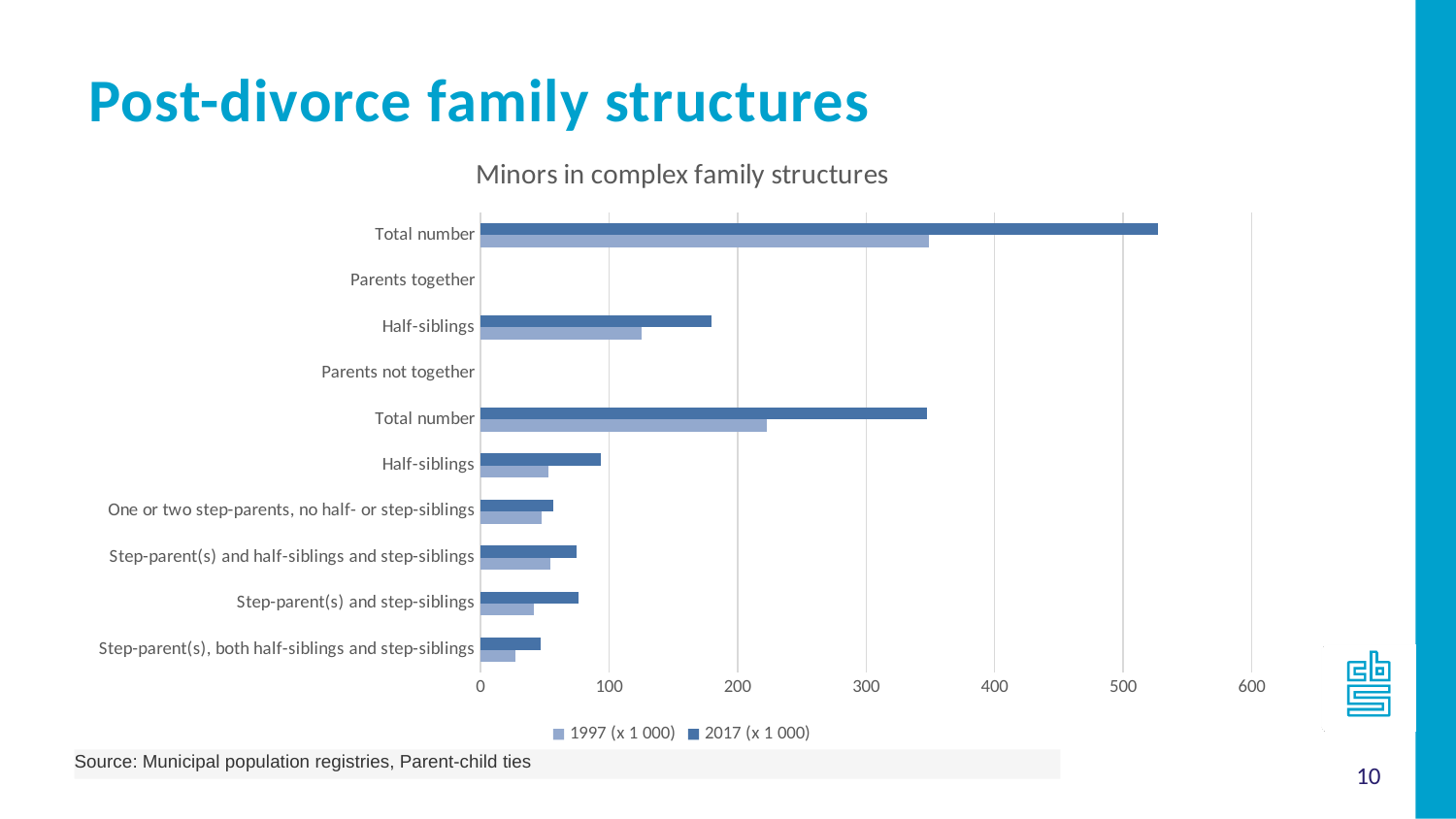

Post-divorce family structures

### Chart: Minors in complex family structures

| Category | 2017 (x 1 000) | 1997 (x 1 000) |
|---|---|---|
| Total number | 526.721 | 348.482 |
| Parents together | None | None |
| Half-siblings | 179.51 | 125.6 |
| Parents not together | None | None |
| Total number | 347.21 | 222.89 |
| Half-siblings | 93.15 | 52.99 |
| One or two step-parents, no half- or step-siblings | 56.39 | 47.47 |
| Step-parent(s) and half-siblings and step-siblings | 74.41 | 53.91 |
| Step-parent(s) and step-siblings | 76.48 | 41.17 |
| Step-parent(s), both half-siblings and step-siblings | 46.79 | 27.34 |
Source: Municipal population registries, Parent-child ties
10